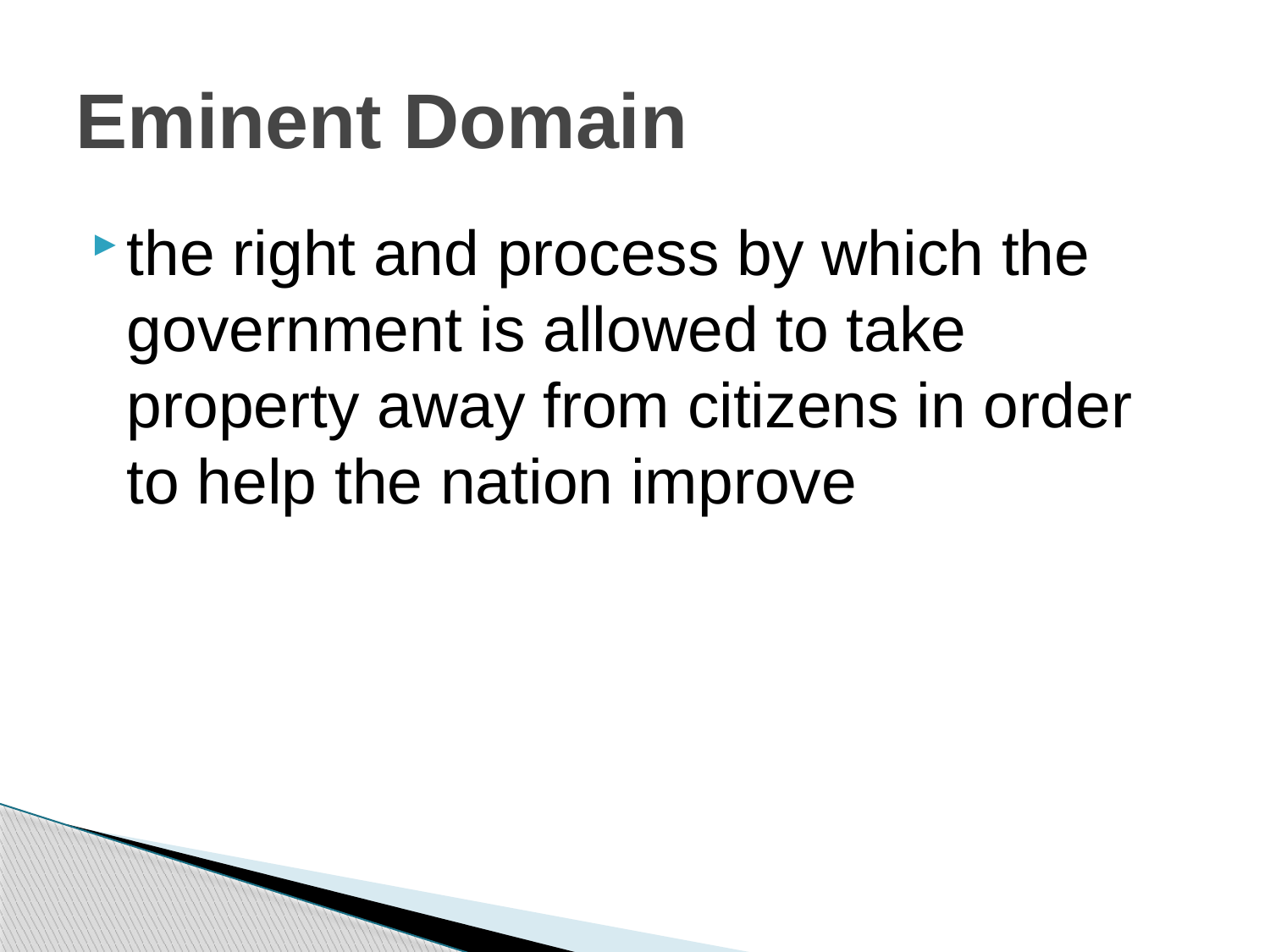

# Eminent Domain
the right and process by which the government is allowed to take property away from citizens in order to help the nation improve